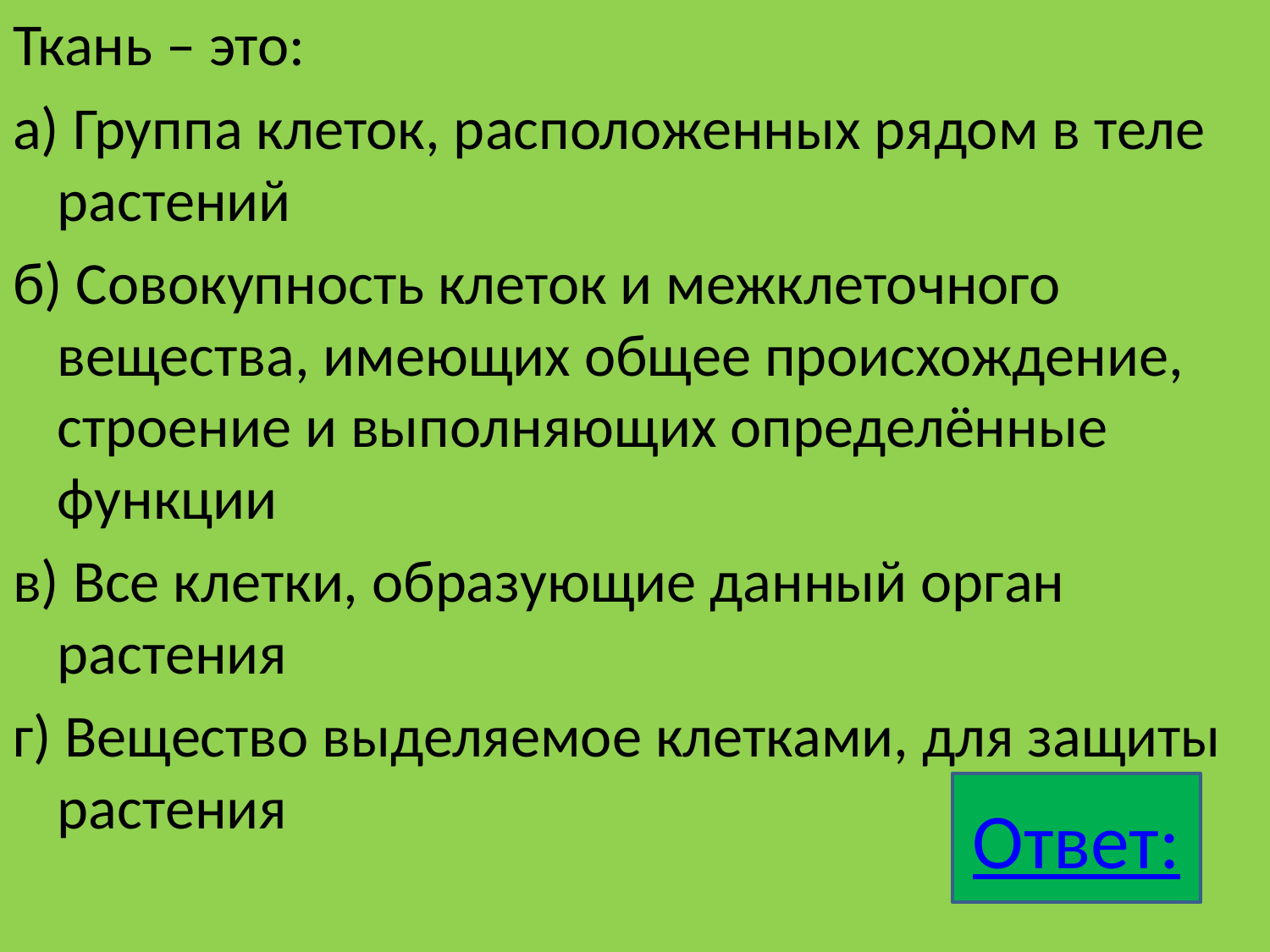

Ткань – это:
а) Группа клеток, расположенных рядом в теле растений
б) Совокупность клеток и межклеточного вещества, имеющих общее происхождение, строение и выполняющих определённые функции
в) Все клетки, образующие данный орган растения
г) Вещество выделяемое клетками, для защиты растения

Ответ: